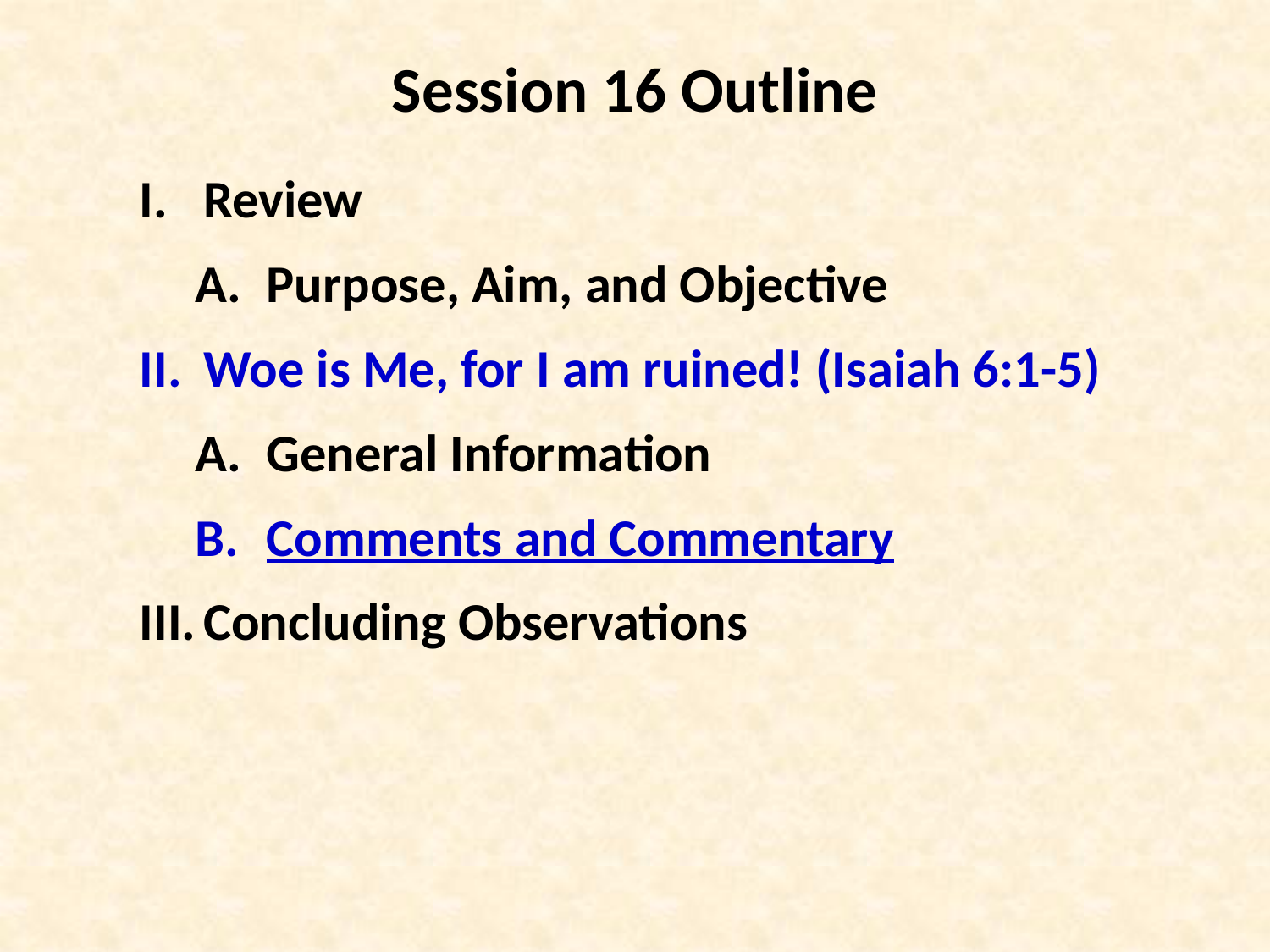

Session 16 Outline
Review
Purpose, Aim, and Objective
Woe is Me, for I am ruined! (Isaiah 6:1-5)
General Information
Comments and Commentary
Concluding Observations